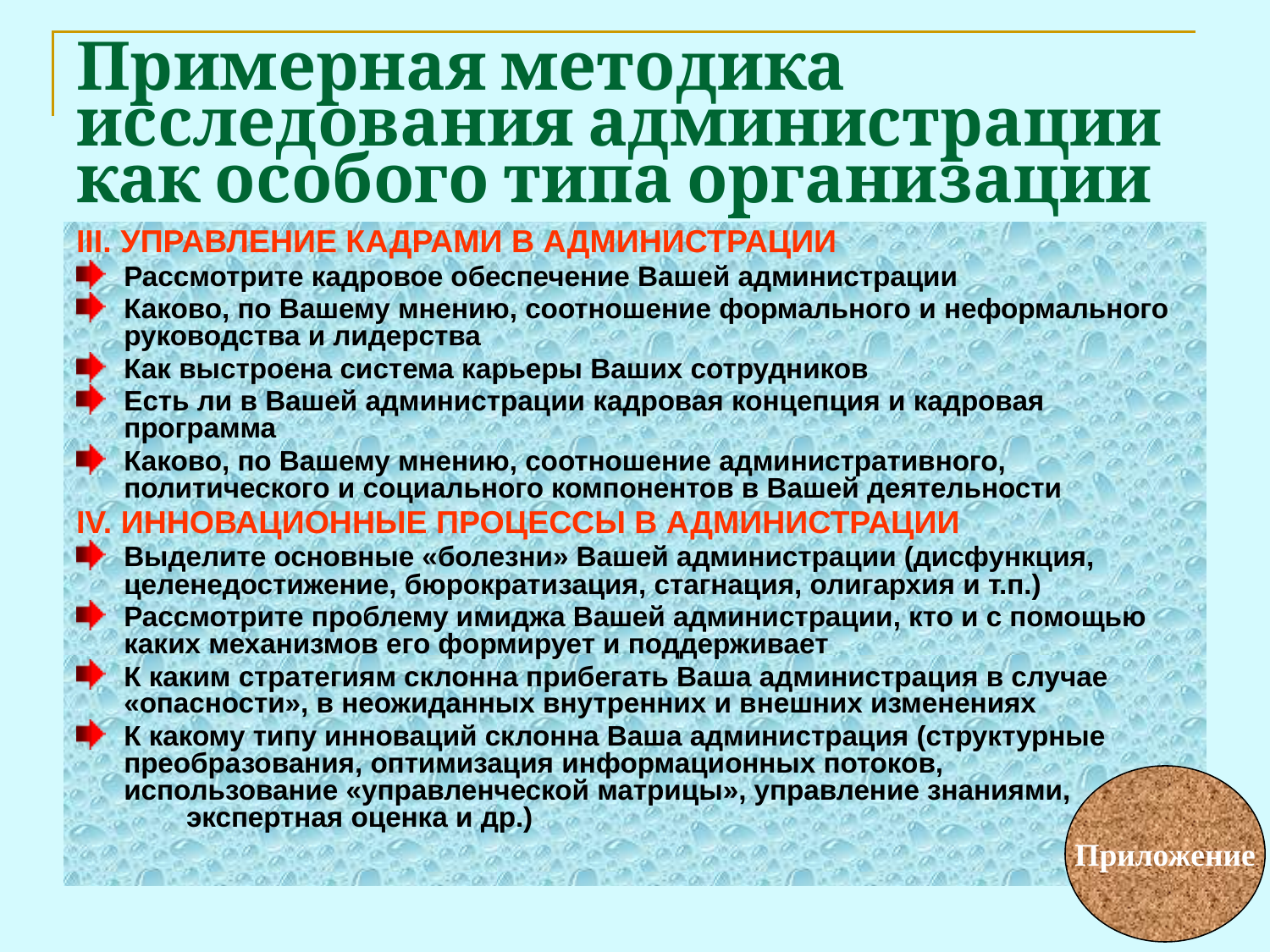

# Примерная методика исследования администрации как особого типа организации
III. УПРАВЛЕНИЕ КАДРАМИ В АДМИНИСТРАЦИИ
Рассмотрите кадровое обеспечение Вашей администрации
Каково, по Вашему мнению, соотношение формального и неформального руководства и лидерства
Как выстроена система карьеры Ваших сотрудников
Есть ли в Вашей администрации кадровая концепция и кадровая программа
Каково, по Вашему мнению, соотношение административного, политического и социального компонентов в Вашей деятельности
IV. ИННОВАЦИОННЫЕ ПРОЦЕССЫ В АДМИНИСТРАЦИИ
Выделите основные «болезни» Вашей администрации (дисфункция, целенедостижение, бюрократизация, стагнация, олигархия и т.п.)
Рассмотрите проблему имиджа Вашей администрации, кто и с помощью каких механизмов его формирует и поддерживает
К каким стратегиям склонна прибегать Ваша администрация в случае «опасности», в неожиданных внутренних и внешних изменениях
К какому типу инноваций склонна Ваша администрация (структурные преобразования, оптимизация информационных потоков,     использование «управленческой матрицы», управление знаниями,                        экспертная оценка и др.)

Приложение